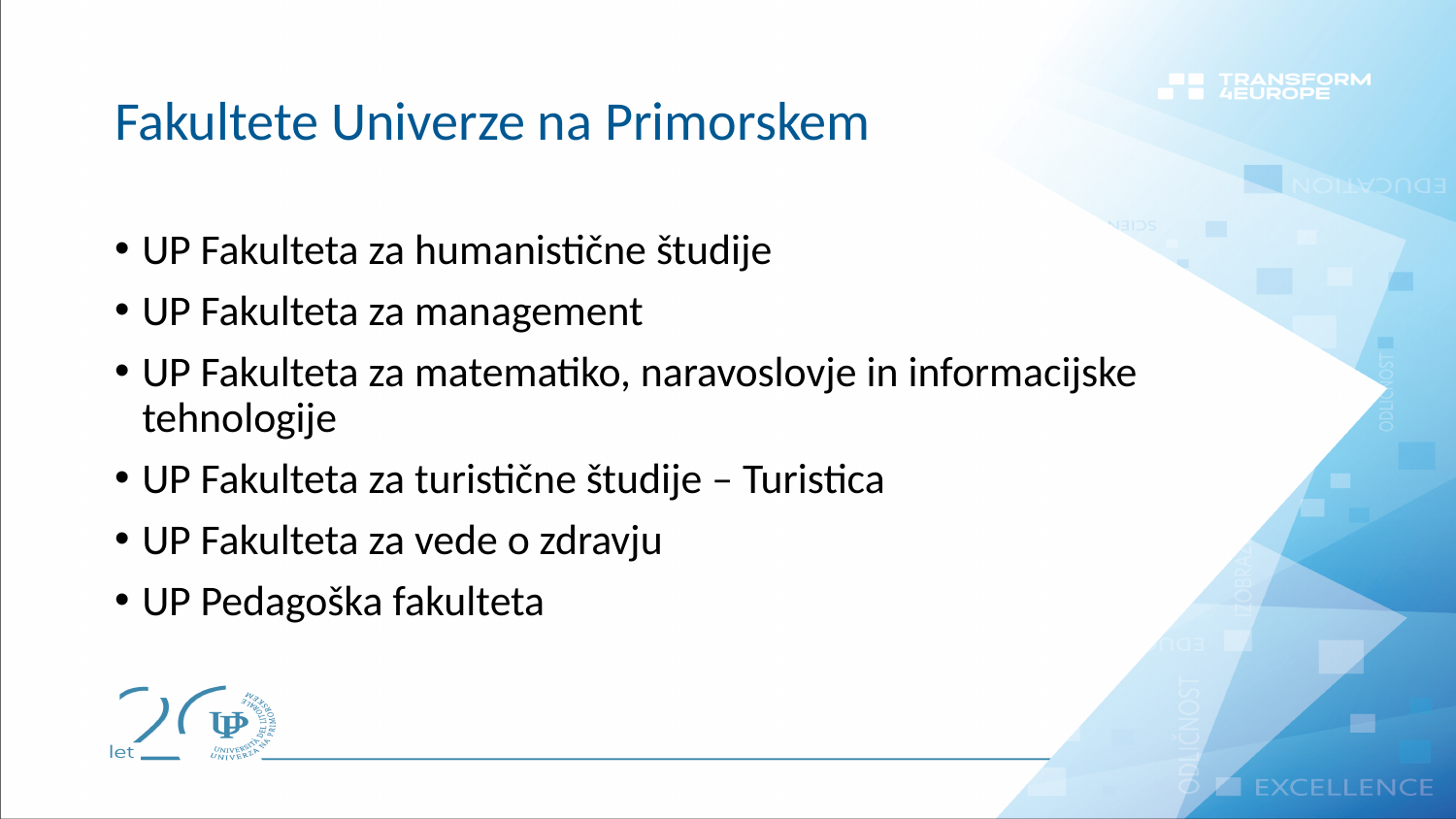

# Fakultete Univerze na Primorskem
UP Fakulteta za humanistične študije
UP Fakulteta za management
UP Fakulteta za matematiko, naravoslovje in informacijske tehnologije
UP Fakulteta za turistične študije – Turistica
UP Fakulteta za vede o zdravju
UP Pedagoška fakulteta